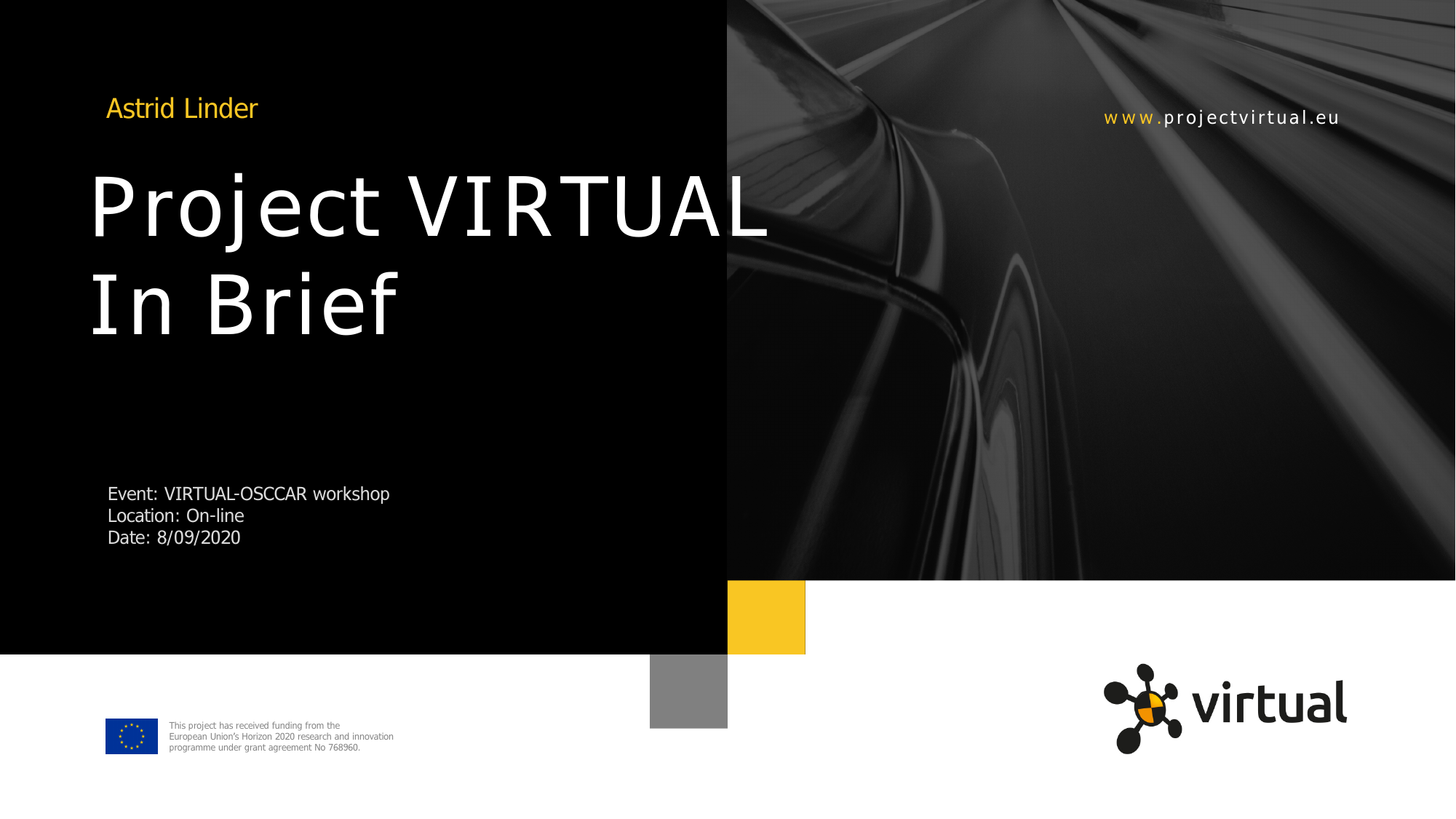

Astrid Linder
Project VIRTUAL
In Brief
Event: VIRTUAL-OSCCAR workshop
Location: On-line
Date: 8/09/2020